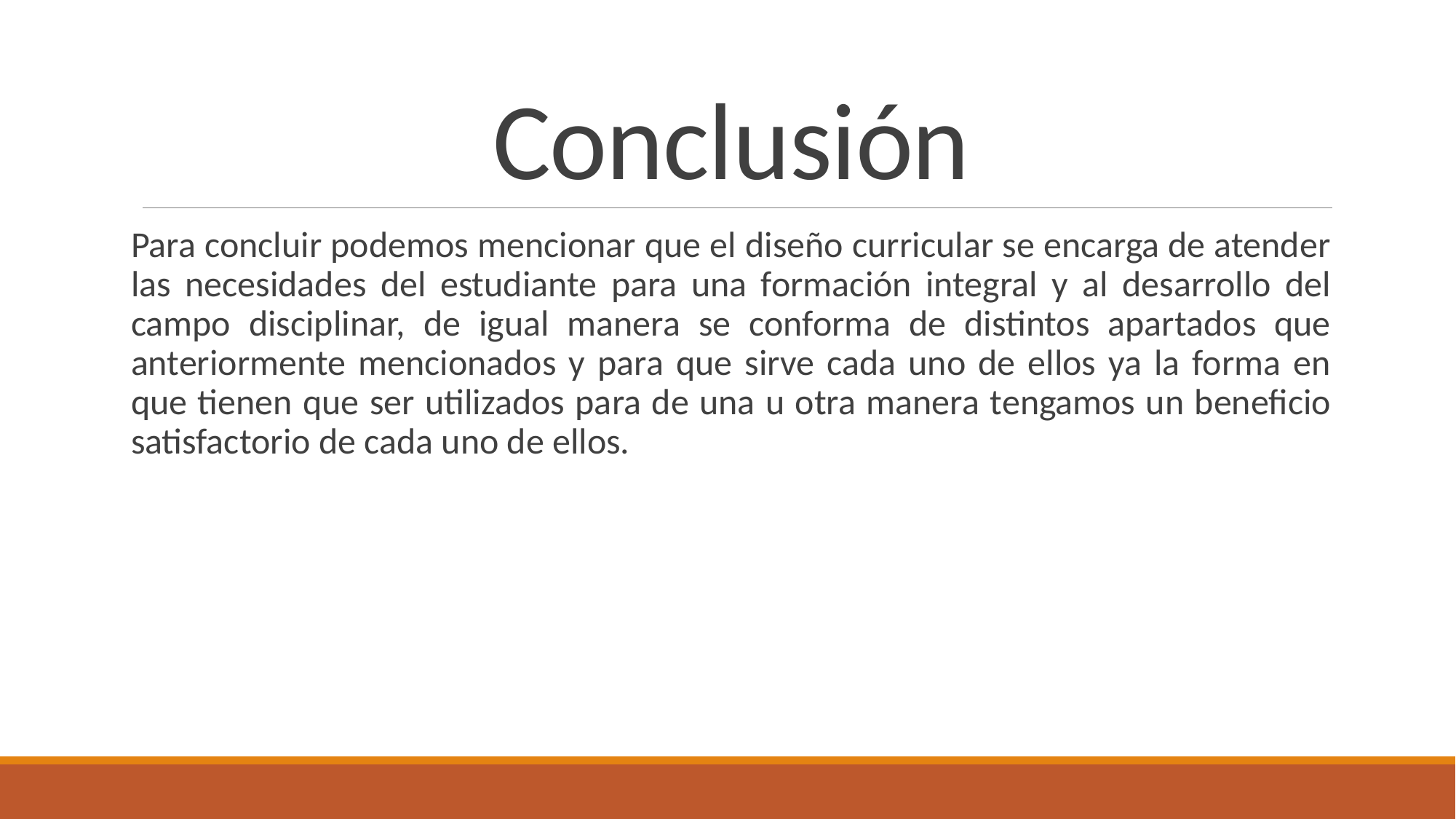

# Conclusión
Para concluir podemos mencionar que el diseño curricular se encarga de atender las necesidades del estudiante para una formación integral y al desarrollo del campo disciplinar, de igual manera se conforma de distintos apartados que anteriormente mencionados y para que sirve cada uno de ellos ya la forma en que tienen que ser utilizados para de una u otra manera tengamos un beneficio satisfactorio de cada uno de ellos.